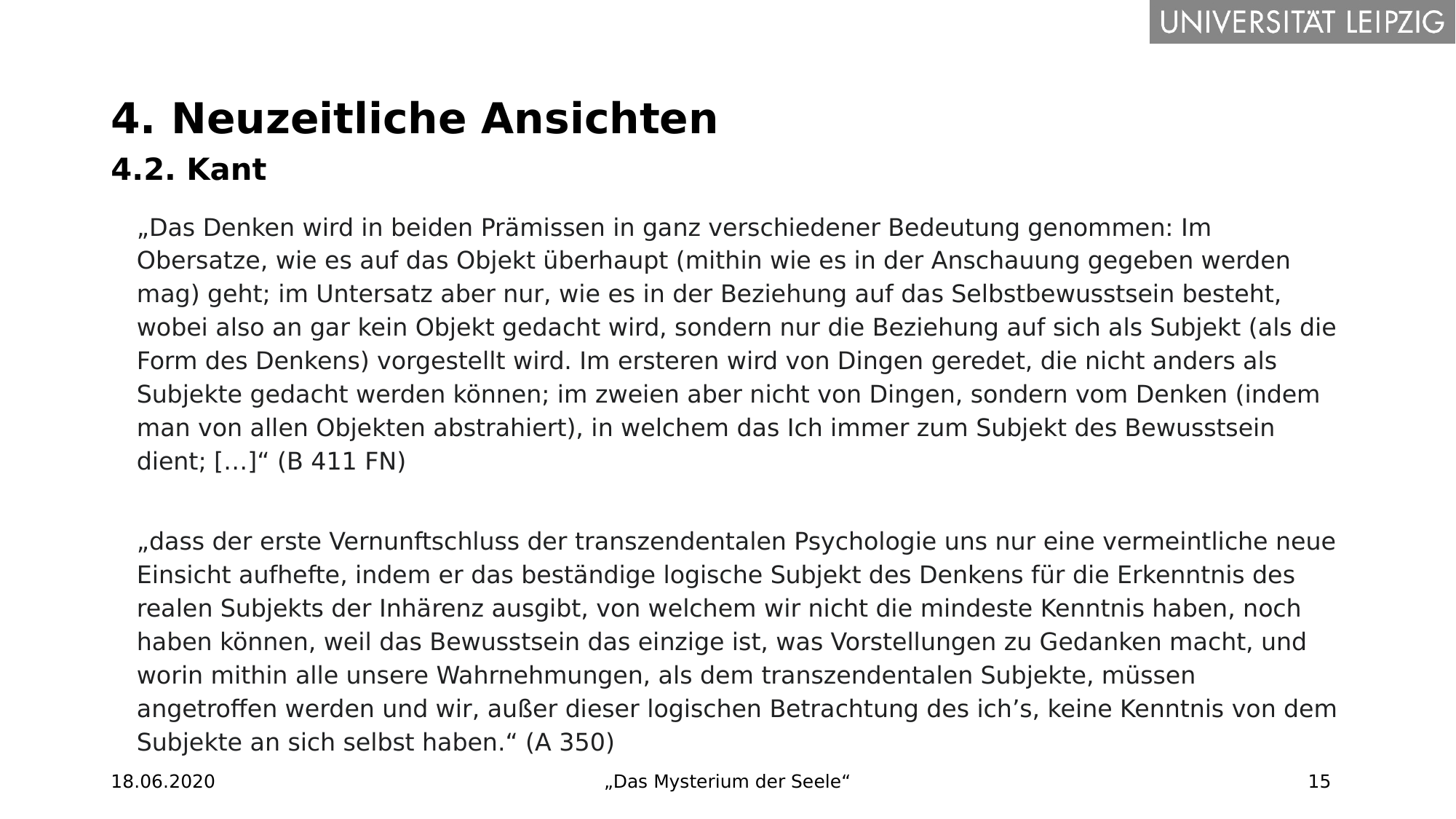

# 4. Neuzeitliche Ansichten 4.2. Kant
„Das Denken wird in beiden Prämissen in ganz verschiedener Bedeutung genommen: Im Obersatze, wie es auf das Objekt überhaupt (mithin wie es in der Anschauung gegeben werden mag) geht; im Untersatz aber nur, wie es in der Beziehung auf das Selbstbewusstsein besteht, wobei also an gar kein Objekt gedacht wird, sondern nur die Beziehung auf sich als Subjekt (als die Form des Denkens) vorgestellt wird. Im ersteren wird von Dingen geredet, die nicht anders als Subjekte gedacht werden können; im zweien aber nicht von Dingen, sondern vom Denken (indem man von allen Objekten abstrahiert), in welchem das Ich immer zum Subjekt des Bewusstsein dient; […]“ (B 411 FN)

„dass der erste Vernunftschluss der transzendentalen Psychologie uns nur eine vermeintliche neue Einsicht aufhefte, indem er das beständige logische Subjekt des Denkens für die Erkenntnis des realen Subjekts der Inhärenz ausgibt, von welchem wir nicht die mindeste Kenntnis haben, noch haben können, weil das Bewusstsein das einzige ist, was Vorstellungen zu Gedanken macht, und worin mithin alle unsere Wahrnehmungen, als dem transzendentalen Subjekte, müssen angetroffen werden und wir, außer dieser logischen Betrachtung des ich’s, keine Kenntnis von dem Subjekte an sich selbst haben.“ (A 350)

18.06.2020
„Das Mysterium der Seele“
15